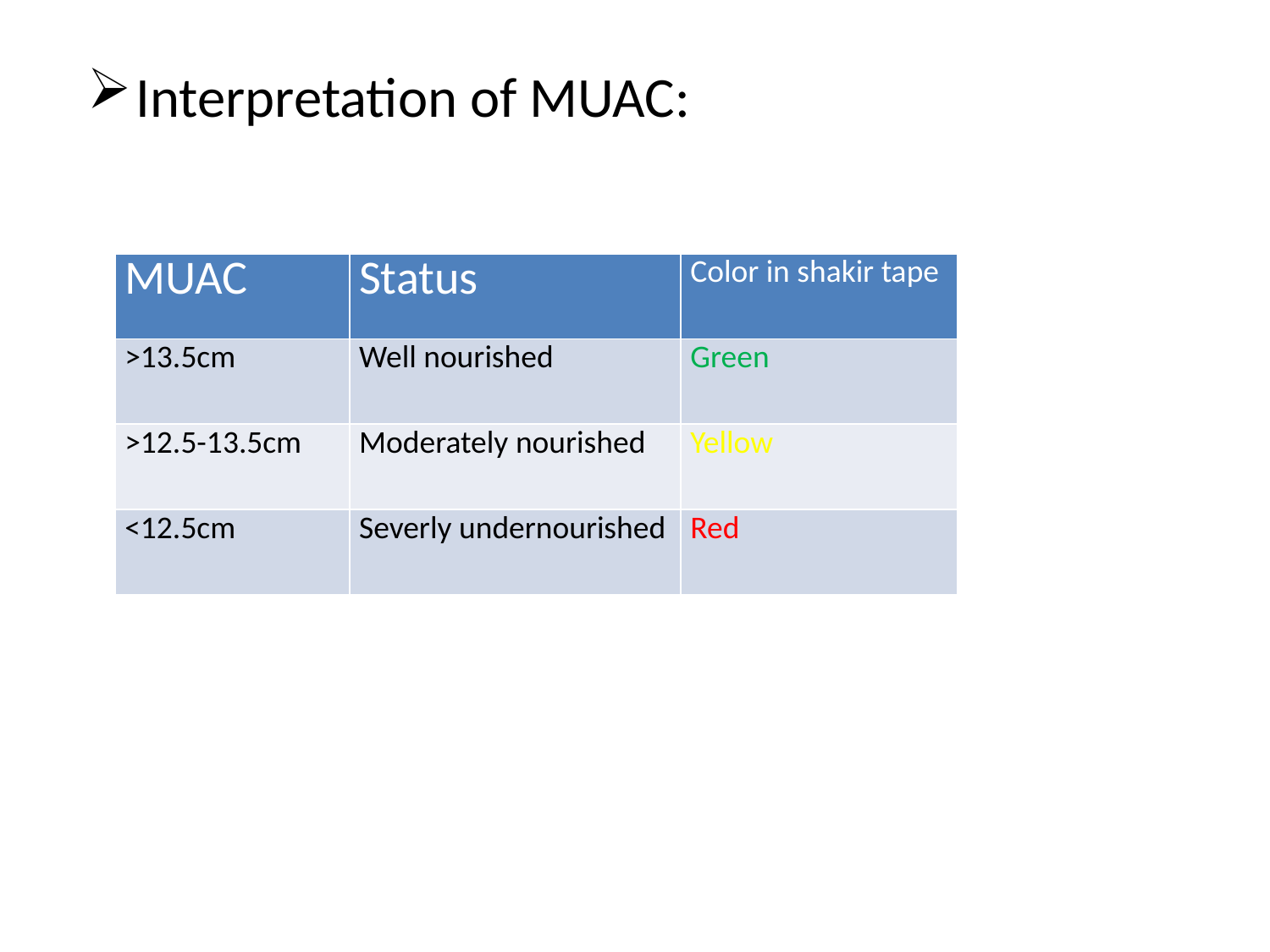

Interpretation of MUAC:
| MUAC | Status | Color in shakir tape |
| --- | --- | --- |
| >13.5cm | Well nourished | Green |
| >12.5-13.5cm | Moderately nourished | Yellow |
| <12.5cm | Severly undernourished | Red |